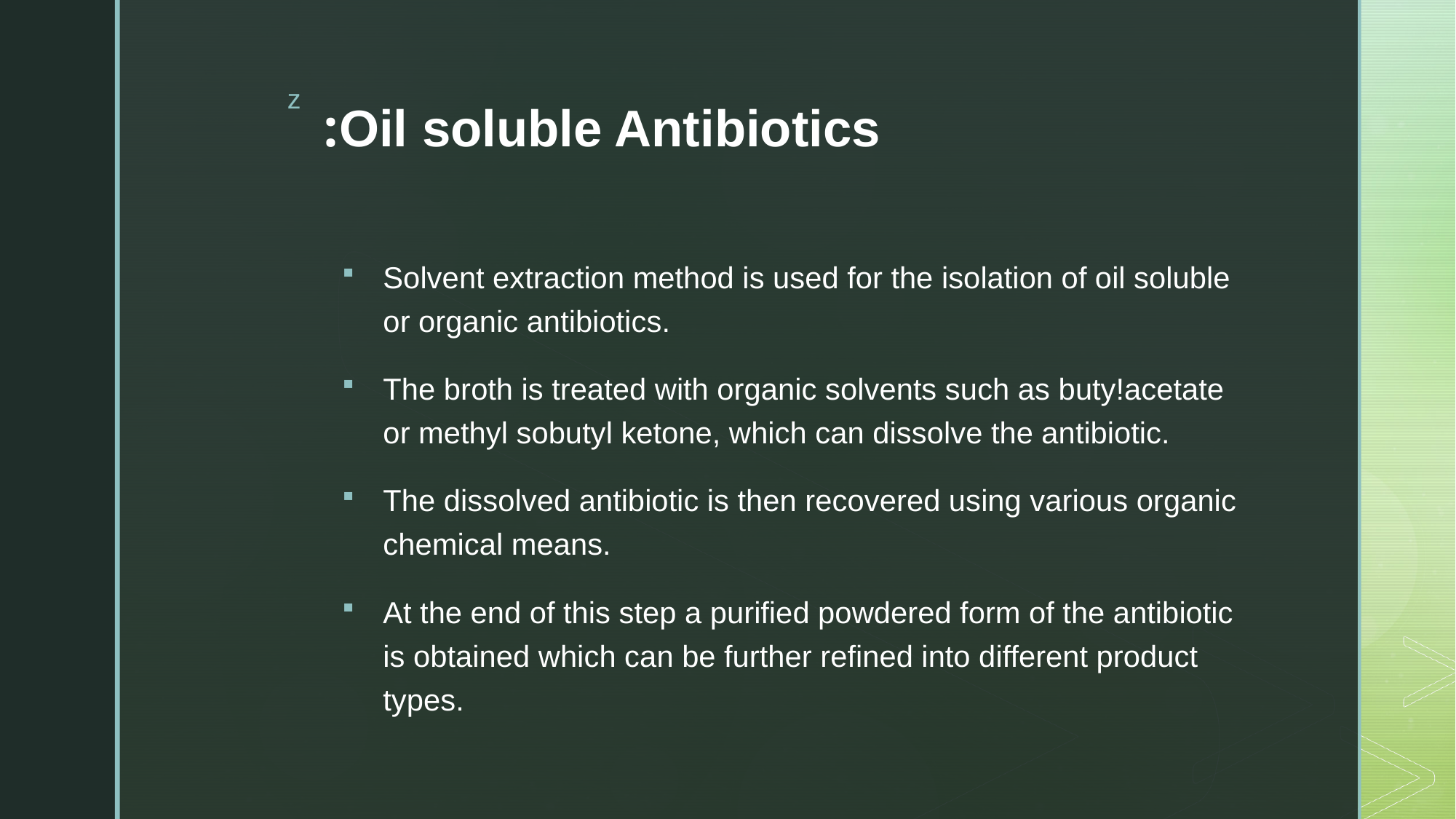

# Oil soluble Antibiotics:
Solvent extraction method is used for the isolation of oil soluble or organic antibiotics.
The broth is treated with organic solvents such as buty!acetate or methyl sobutyl ketone, which can dissolve the antibiotic.
The dissolved antibiotic is then recovered using various organic chemical means.
At the end of this step a purified powdered form of the antibiotic is obtained which can be further refined into different product types.